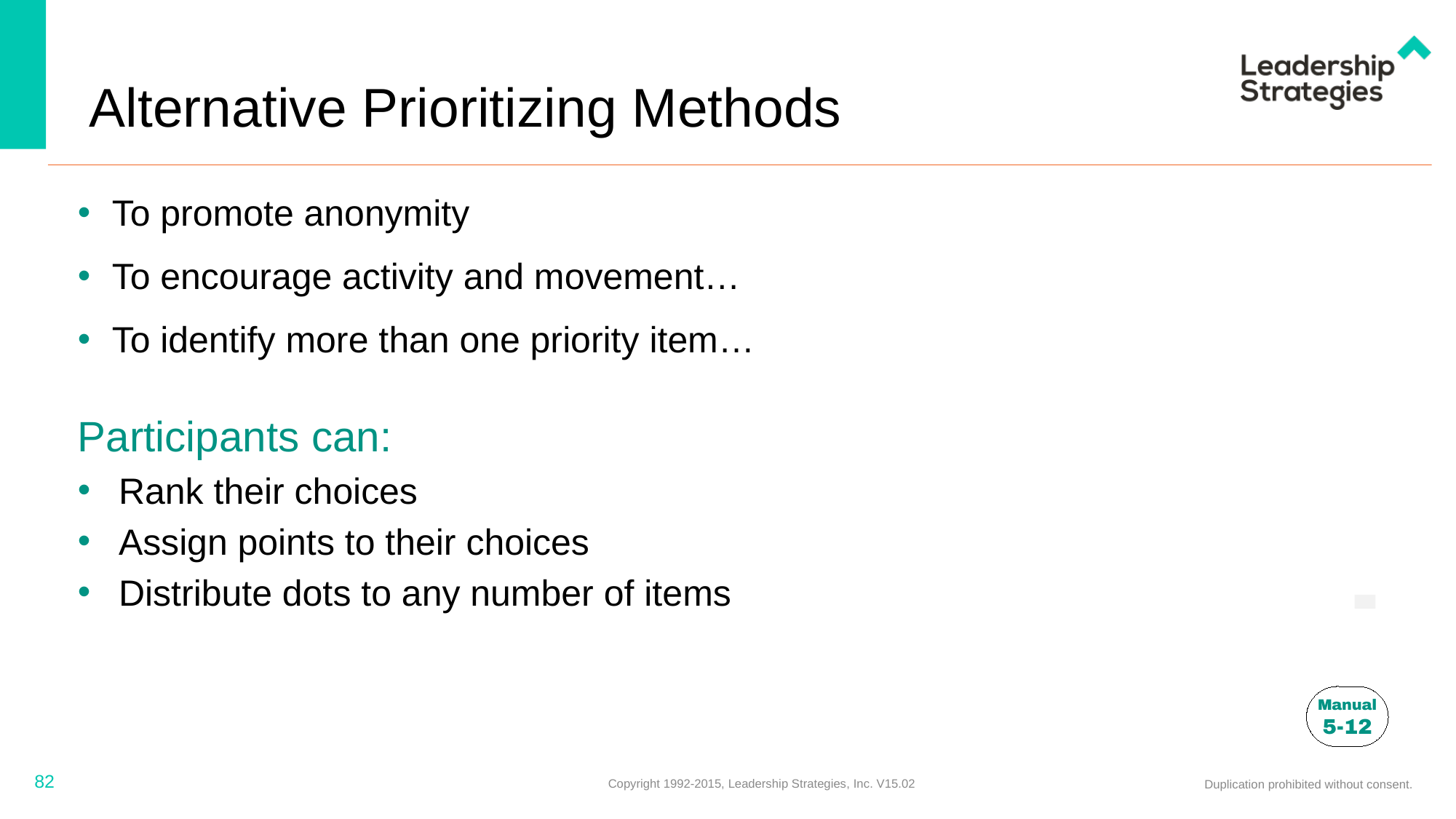

# Alternative Prioritizing Methods
To promote anonymity
To encourage activity and movement…
To identify more than one priority item…
Participants can:
Rank their choices
Assign points to their choices
Distribute dots to any number of items
-
Manual
5-12
82
Copyright 1992-2015, Leadership Strategies, Inc. V15.02